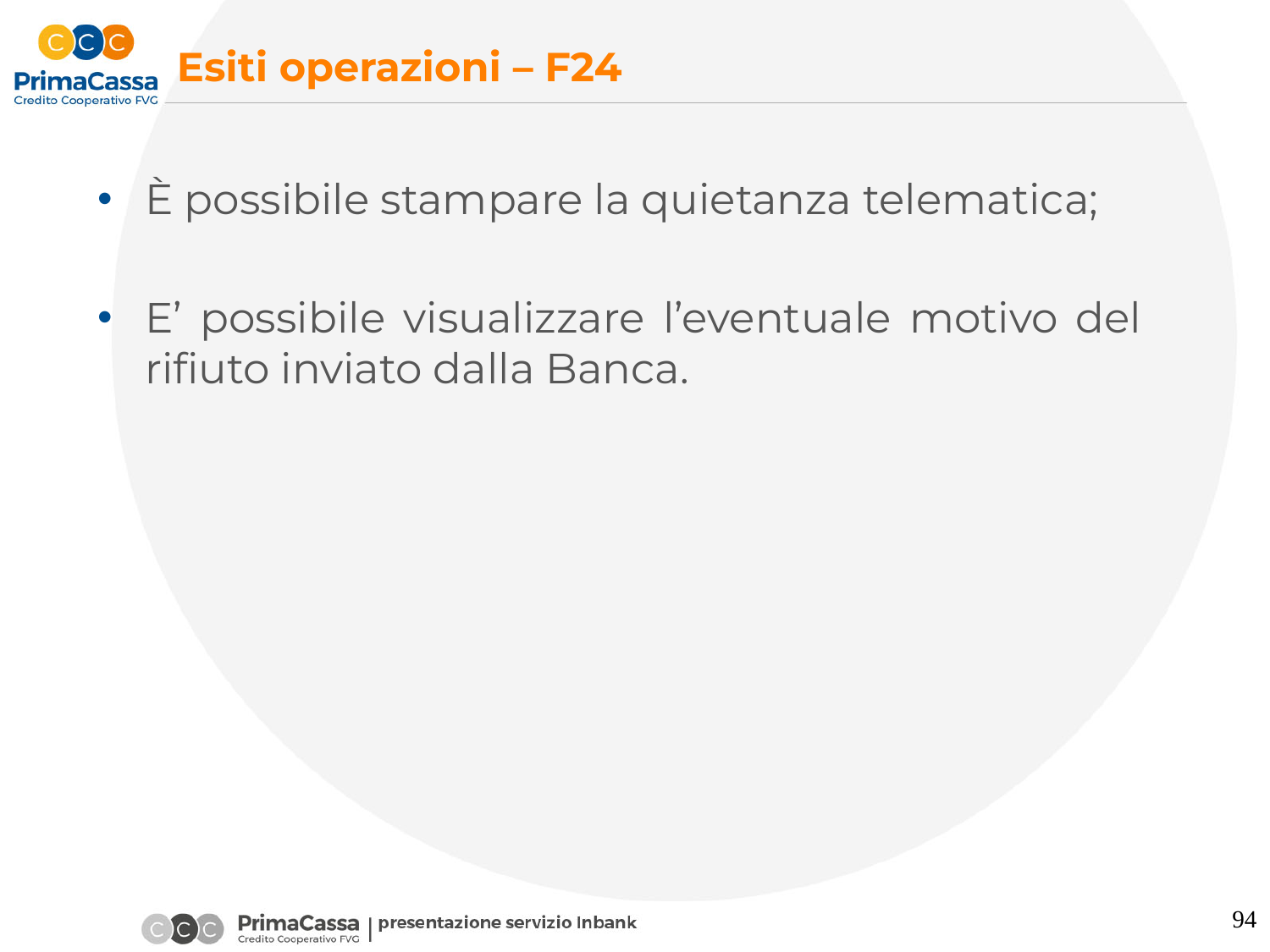

# Esiti operazioni – F24
È possibile stampare la quietanza telematica;

E’ possibile visualizzare l’eventuale motivo del rifiuto inviato dalla Banca.

94